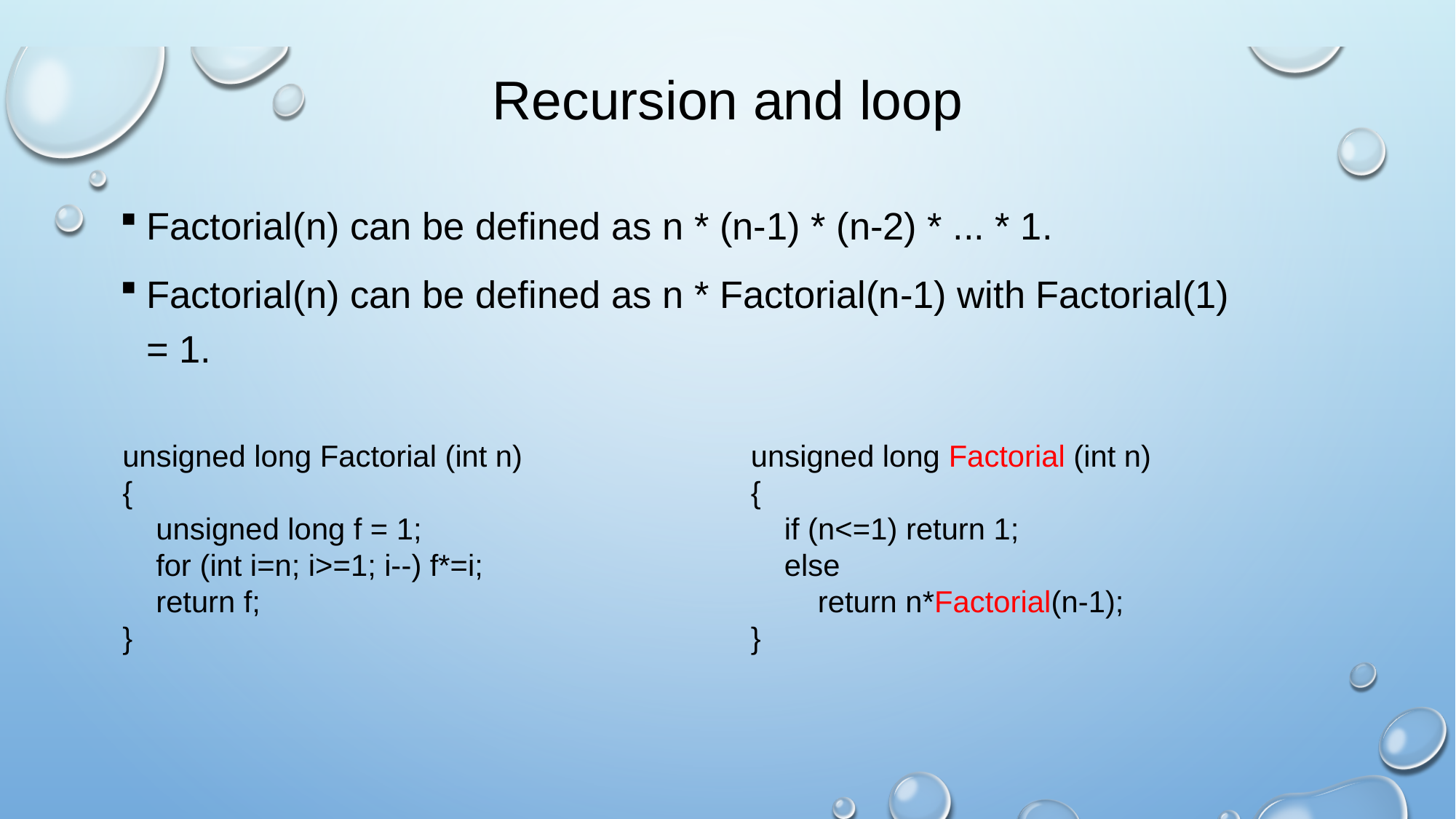

# Recursion and loop
Factorial(n) can be defined as n * (n-1) * (n-2) * ... * 1.
Factorial(n) can be defined as n * Factorial(n-1) with Factorial(1) = 1.

unsigned long Factorial (int n)
{
    unsigned long f = 1;
    for (int i=n; i>=1; i--) f*=i;
    return f;
}
unsigned long Factorial (int n)
{
    if (n<=1) return 1;
    else
        return n*Factorial(n-1);
}